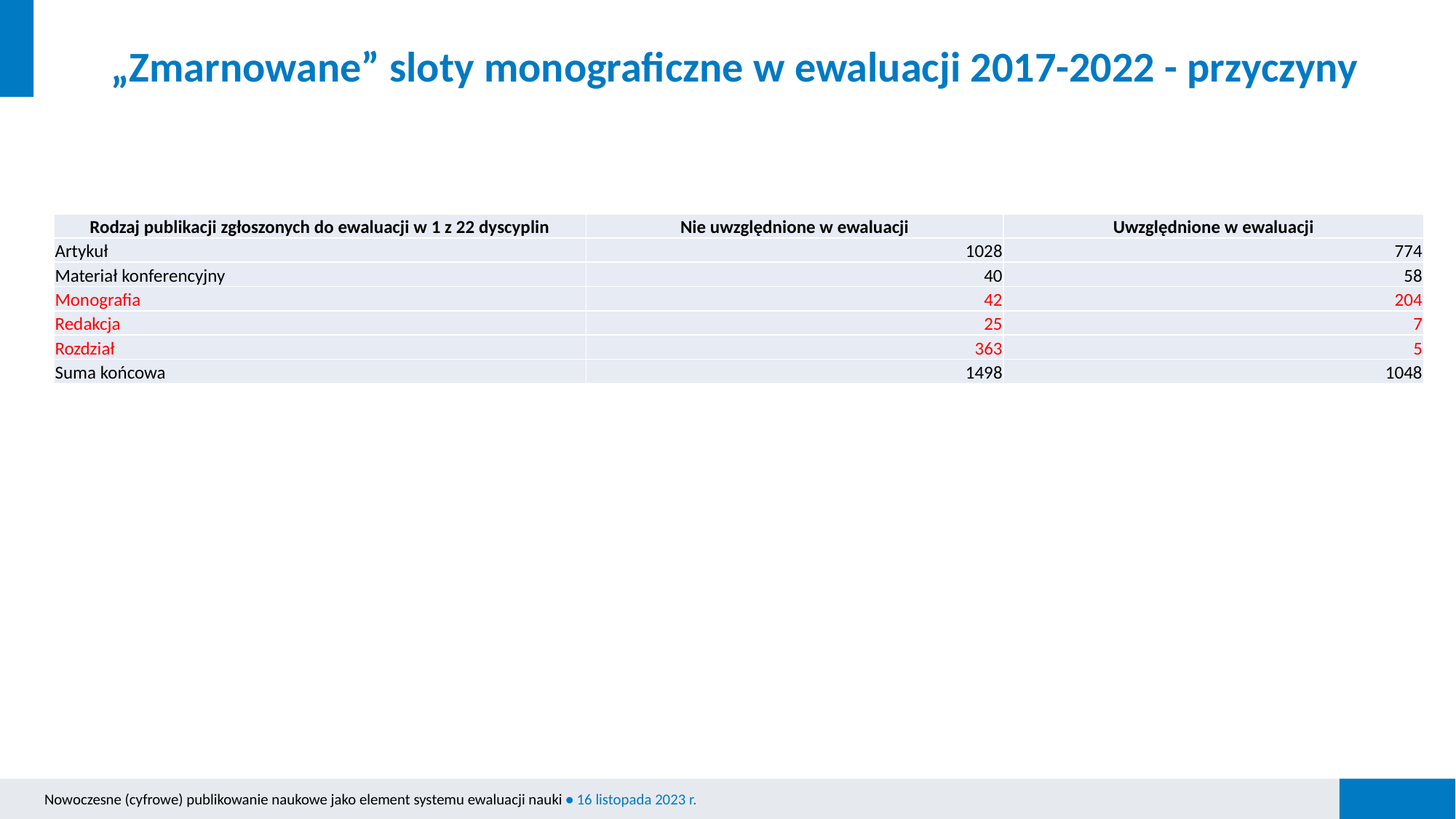

# „Zmarnowane” sloty monograficzne w ewaluacji 2017-2022 - przyczyny
| Rodzaj publikacji zgłoszonych do ewaluacji w 1 z 22 dyscyplin | Nie uwzględnione w ewaluacji | Uwzględnione w ewaluacji |
| --- | --- | --- |
| Artykuł | 1028 | 774 |
| Materiał konferencyjny | 40 | 58 |
| Monografia | 42 | 204 |
| Redakcja | 25 | 7 |
| Rozdział | 363 | 5 |
| Suma końcowa | 1498 | 1048 |